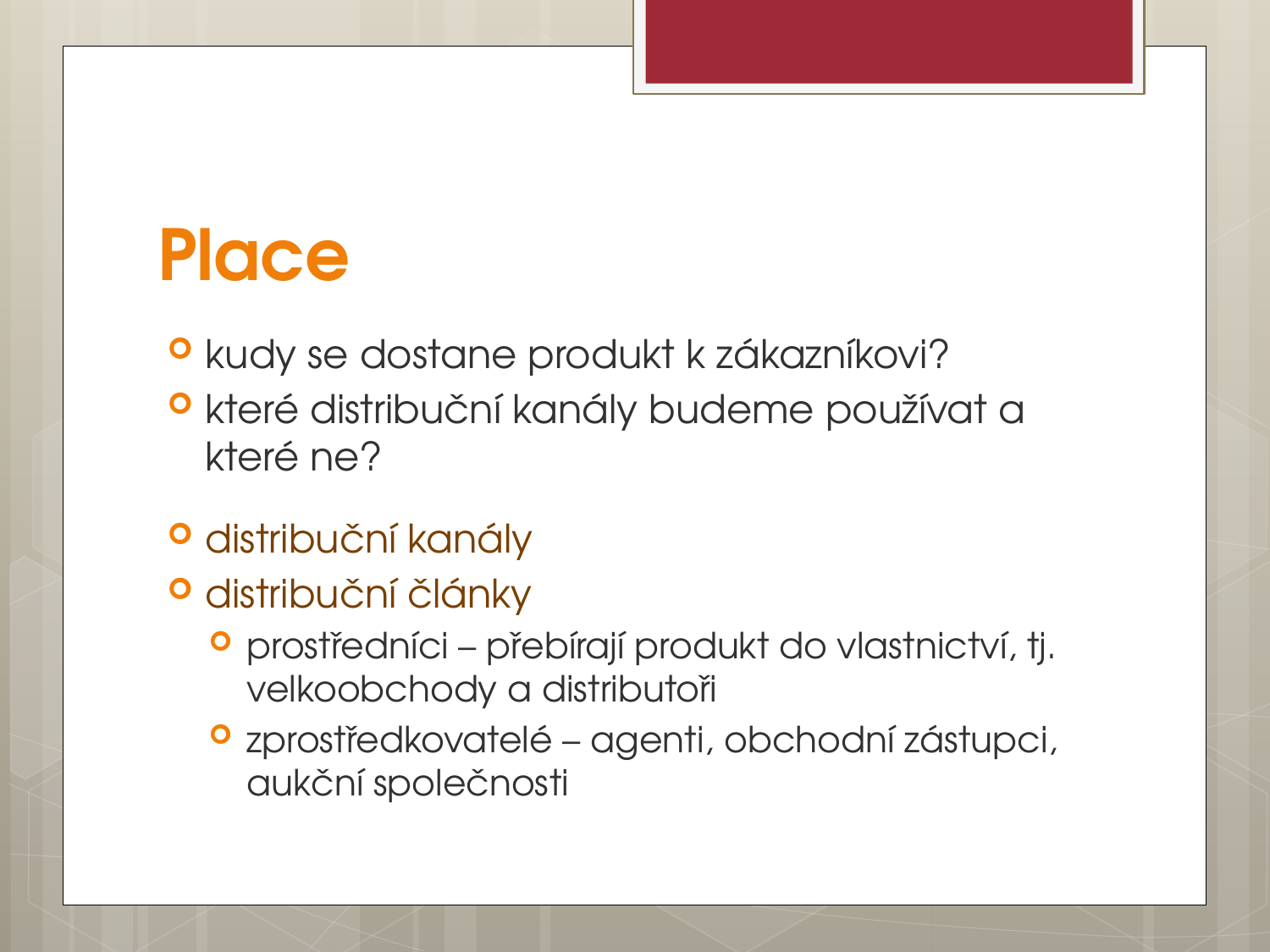

# Place
kudy se dostane produkt k zákazníkovi?
které distribuční kanály budeme používat a které ne?

distribuční kanály
distribuční články
prostředníci – přebírají produkt do vlastnictví, tj. velkoobchody a distributoři
zprostředkovatelé – agenti, obchodní zástupci, aukční společnosti